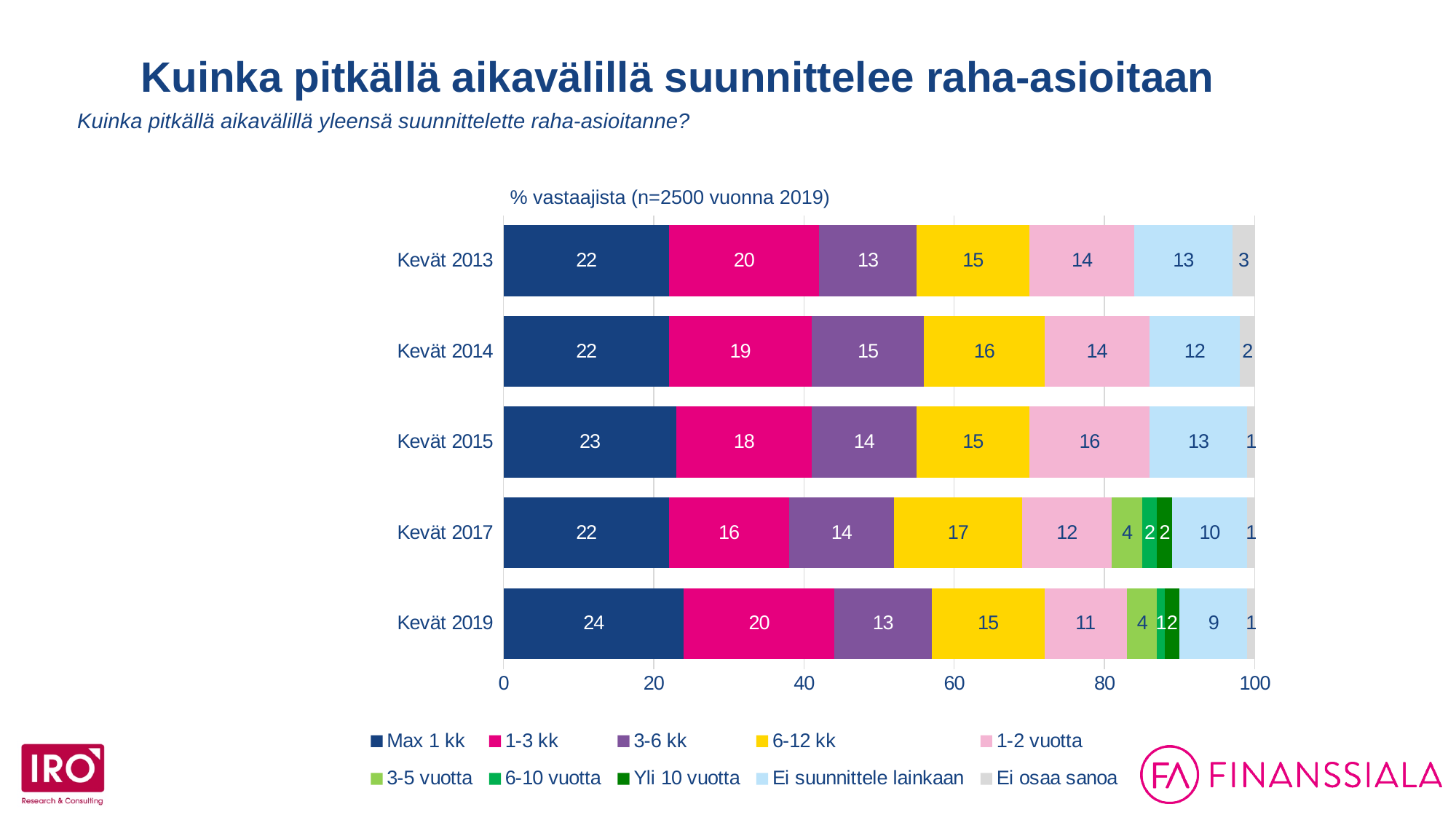

Kuinka pitkällä aikavälillä suunnittelee raha-asioitaan
Kuinka pitkällä aikavälillä yleensä suunnittelette raha-asioitanne?

### Chart

| Category | Max 1 kk | 1-3 kk | 3-6 kk | 6-12 kk | 1-2 vuotta | 3-5 vuotta | 6-10 vuotta | Yli 10 vuotta | Ei suunnittele lainkaan | Ei osaa sanoa |
|---|---|---|---|---|---|---|---|---|---|---|
| Kevät 2013 | 22.0 | 20.0 | 13.0 | 15.0 | 14.0 | None | None | None | 13.0 | 3.0 |
| Kevät 2014 | 22.0 | 19.0 | 15.0 | 16.0 | 14.0 | None | None | None | 12.0 | 2.0 |
| Kevät 2015 | 23.0 | 18.0 | 14.0 | 15.0 | 16.0 | None | None | None | 13.0 | 1.0 |
| Kevät 2017 | 22.0 | 16.0 | 14.0 | 17.0 | 12.0 | 4.0 | 2.0 | 2.0 | 10.0 | 1.0 |
| Kevät 2019 | 24.0 | 20.0 | 13.0 | 15.0 | 11.0 | 4.0 | 1.0 | 2.0 | 9.0 | 1.0 |
% vastaajista (n=2500 vuonna 2019)